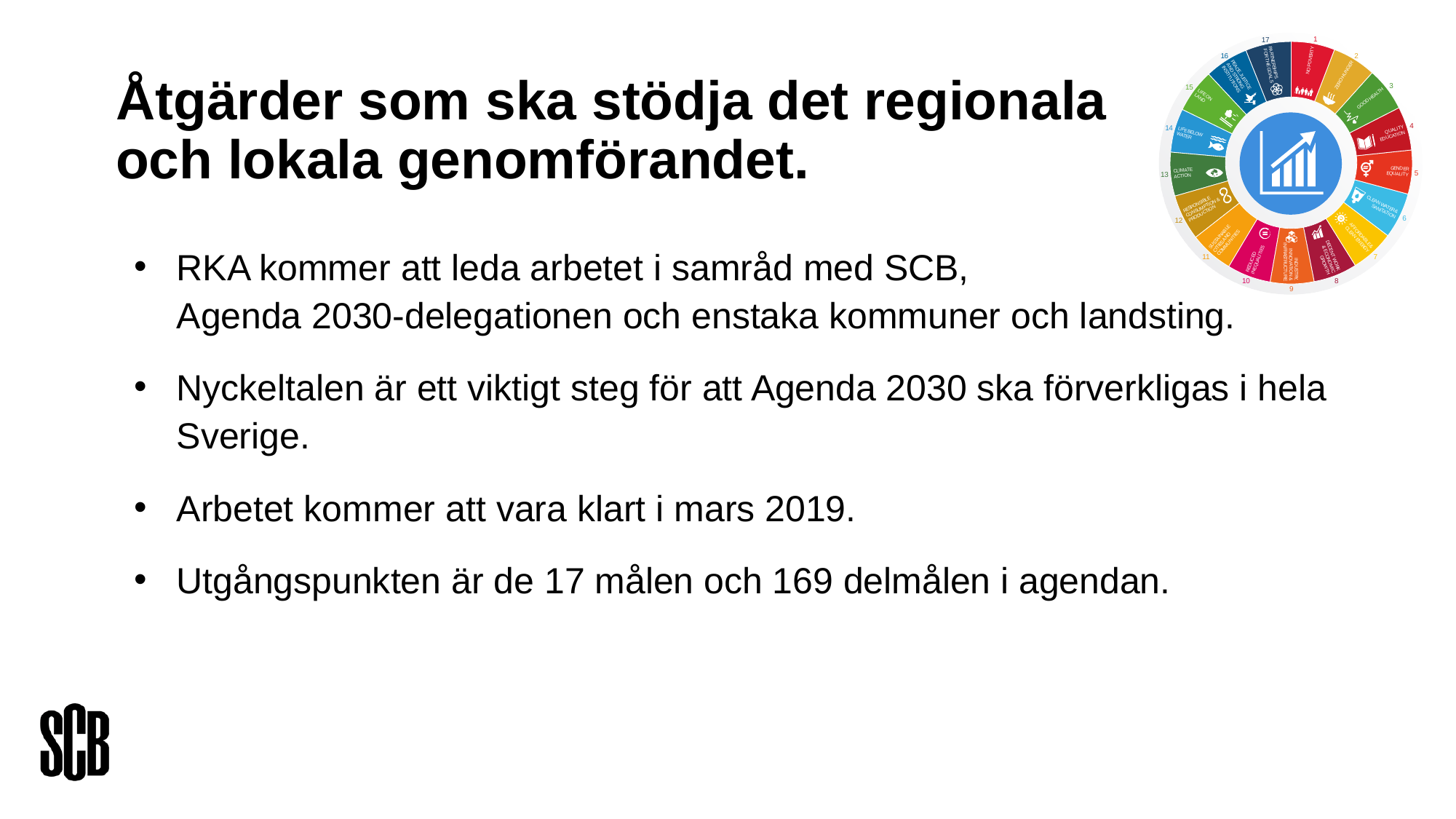

# Åtgärder som ska stödja det regionala och lokala genomförandet.
RKA kommer att leda arbetet i samråd med SCB,
Agenda 2030-delegationen och enstaka kommuner och landsting.
Nyckeltalen är ett viktigt steg för att Agenda 2030 ska förverkligas i hela Sverige.
Arbetet kommer att vara klart i mars 2019.
Utgångspunkten är de 17 målen och 169 delmålen i agendan.